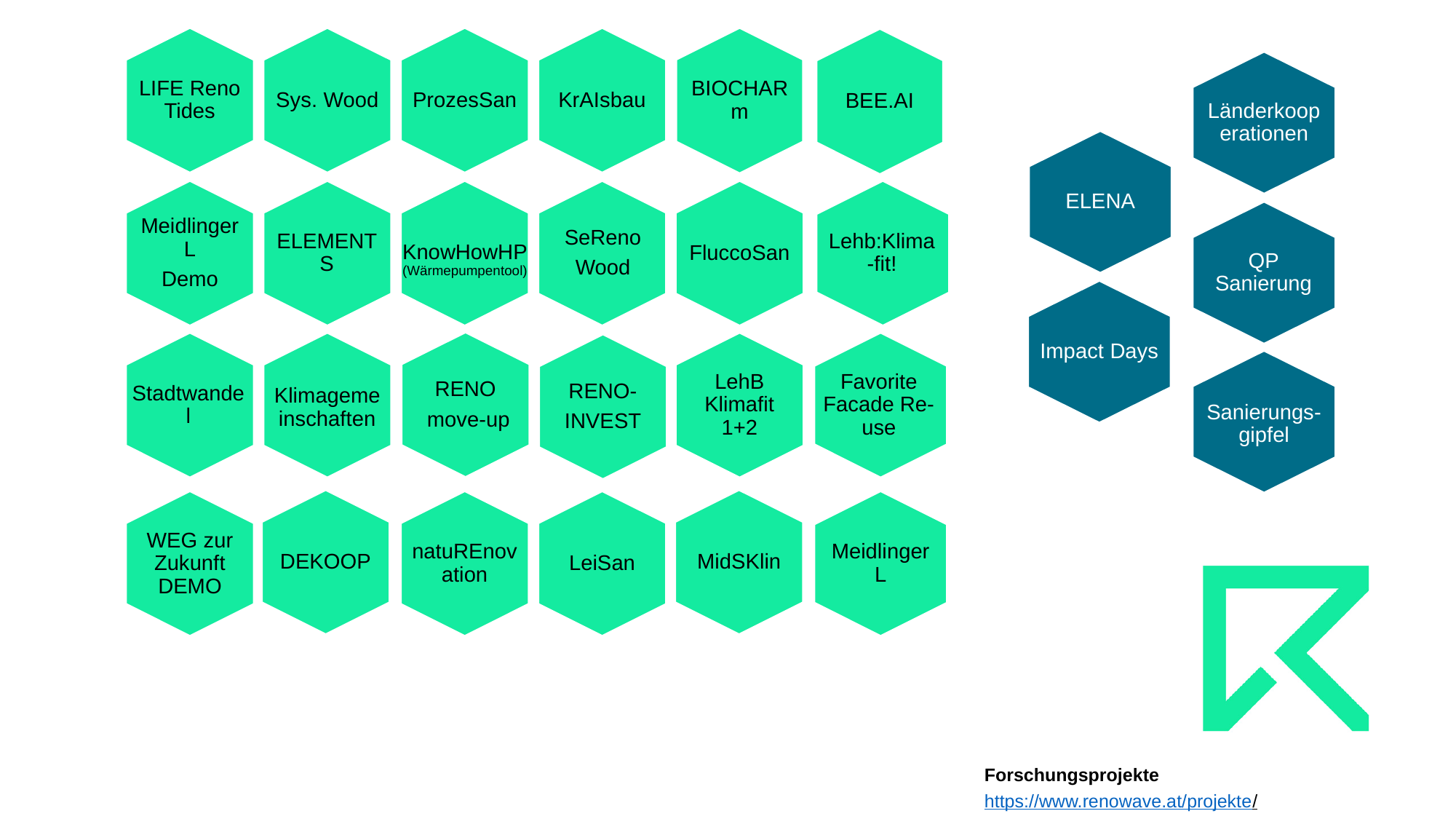

KrAIsbau

BIOCHARm

ProzesSan

LIFE Reno Tides

Sys. Wood

BEE.AI

Länderkooperationen

ELENA

QP Sanierung

Impact Days

Sanierungs-gipfel

KnowHowHP (Wärmepumpentool)

Lehb:Klima-fit!

Meidlinger L
Demo

ELEMENTS
SeReno
Wood
FluccoSan

RENO
 move-up

LehB
Klimafit 1+2

Klimagemeinschaften

RENO-
INVEST
Favorite Facade Re-use
Stadtwandel

LeiSan

natuREnovation

WEG zur Zukunft DEMO

MidSKlin
DEKOOP
Meidlinger L
Forschungsprojekte https://www.renowave.at/projekte/